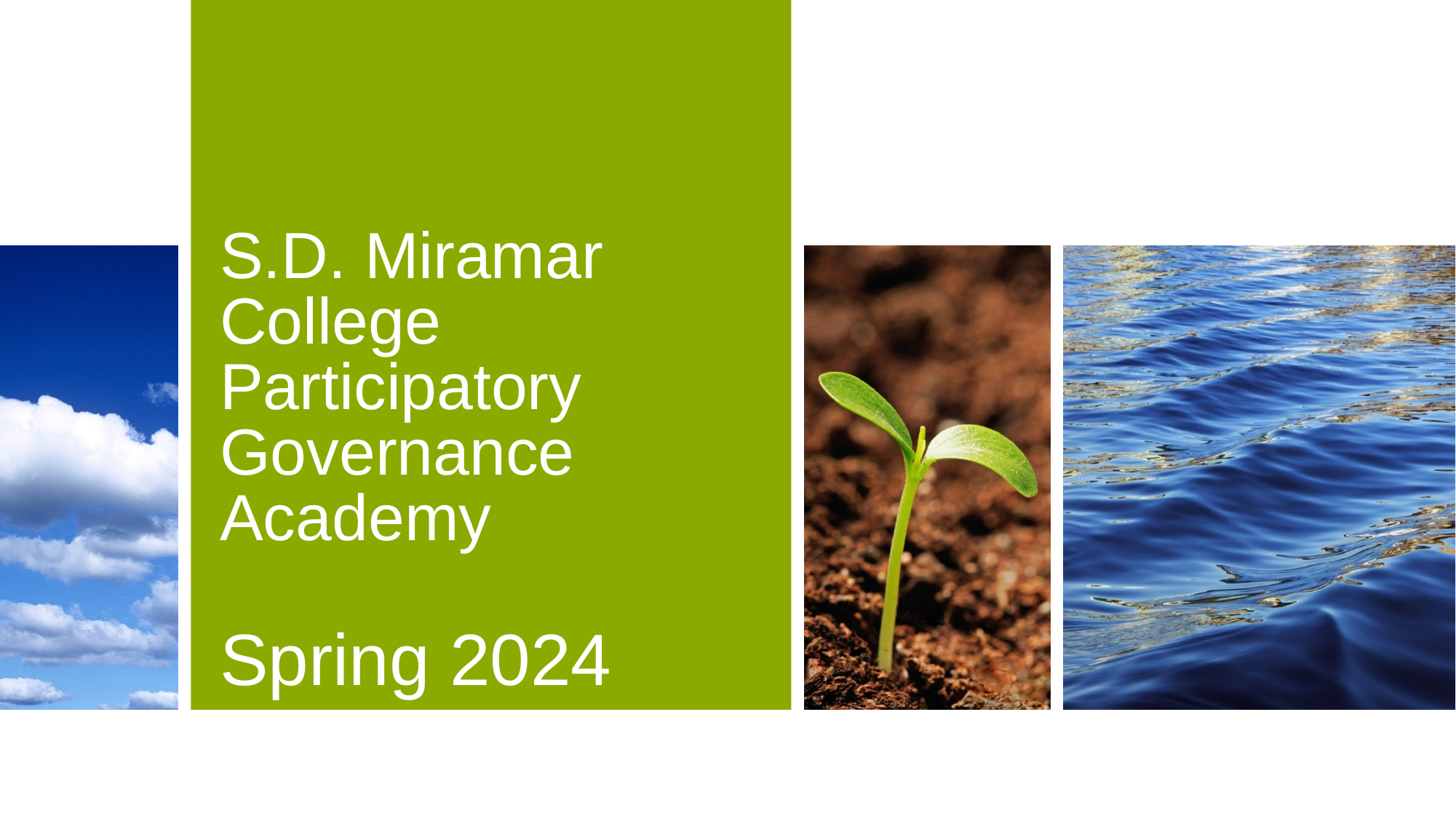

# S.D. Miramar College Participatory  Governance Academy Spring 2024